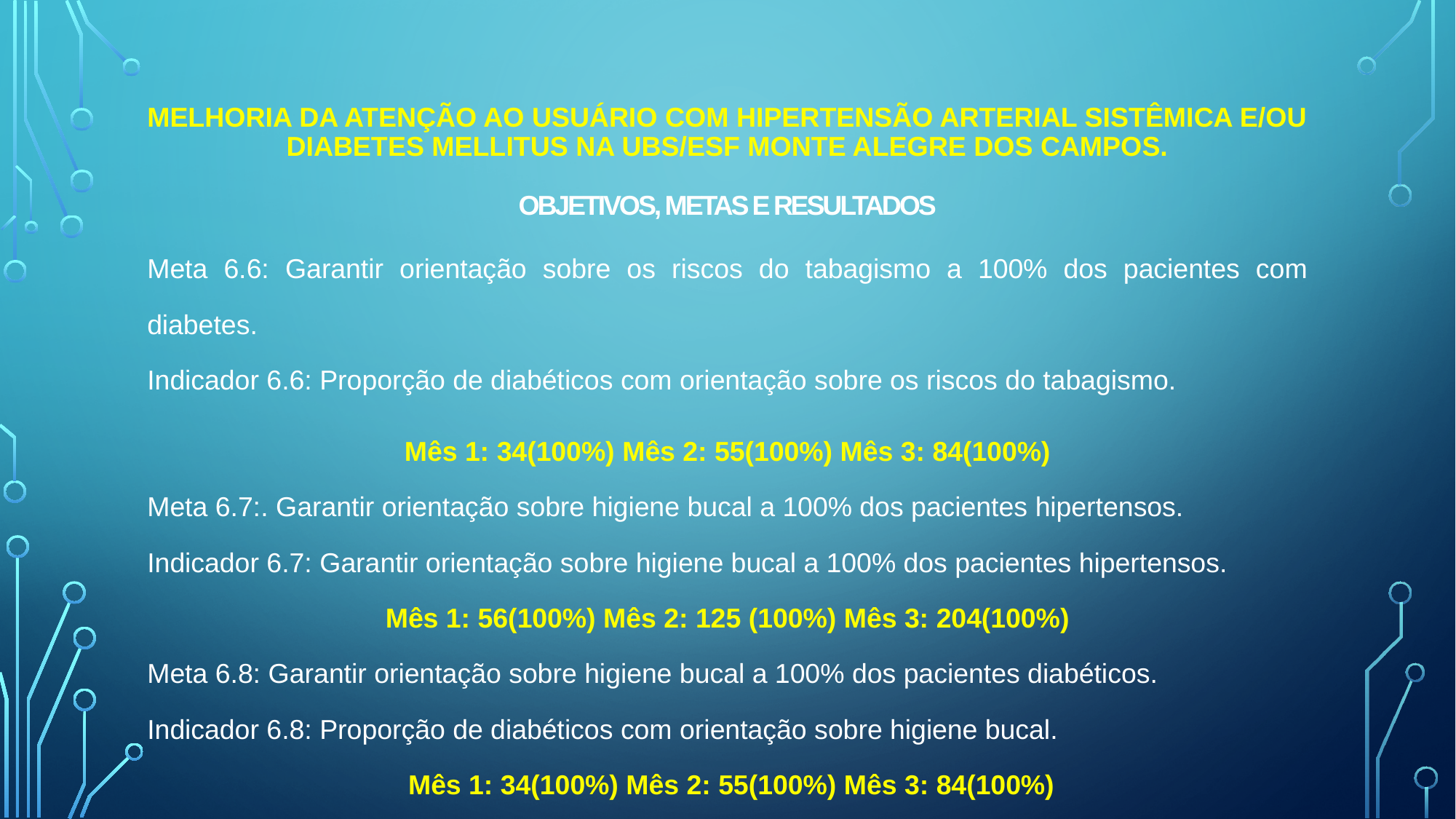

# Melhoria da Atenção ao usuário com hipertensão arterial sistêmica e/ou Diabetes Mellitus na UBS/ESF Monte Alegre dos Campos. Objetivos, Metas e Resultados
Meta 6.6: Garantir orientação sobre os riscos do tabagismo a 100% dos pacientes com diabetes.
Indicador 6.6: Proporção de diabéticos com orientação sobre os riscos do tabagismo.
Mês 1: 34(100%) Mês 2: 55(100%) Mês 3: 84(100%)
Meta 6.7:. Garantir orientação sobre higiene bucal a 100% dos pacientes hipertensos.
Indicador 6.7: Garantir orientação sobre higiene bucal a 100% dos pacientes hipertensos.
Mês 1: 56(100%) Mês 2: 125 (100%) Mês 3: 204(100%)
Meta 6.8: Garantir orientação sobre higiene bucal a 100% dos pacientes diabéticos.
Indicador 6.8: Proporção de diabéticos com orientação sobre higiene bucal.
 Mês 1: 34(100%) Mês 2: 55(100%) Mês 3: 84(100%)